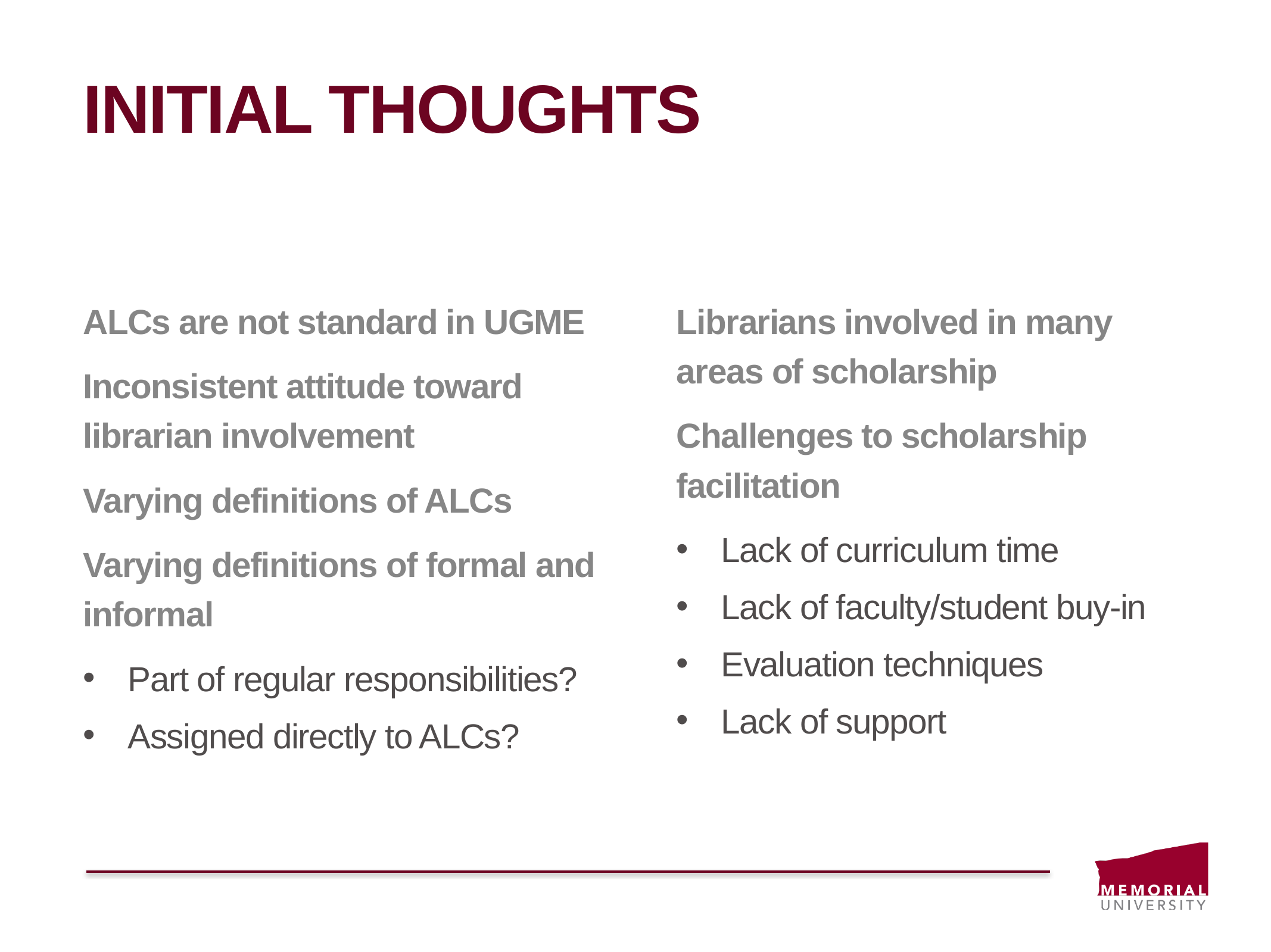

# Initial thoughts
ALCs are not standard in UGME
Inconsistent attitude toward librarian involvement
Varying definitions of ALCs
Varying definitions of formal and informal
Part of regular responsibilities?
Assigned directly to ALCs?

Librarians involved in many areas of scholarship
Challenges to scholarship facilitation
Lack of curriculum time
Lack of faculty/student buy-in
Evaluation techniques
Lack of support